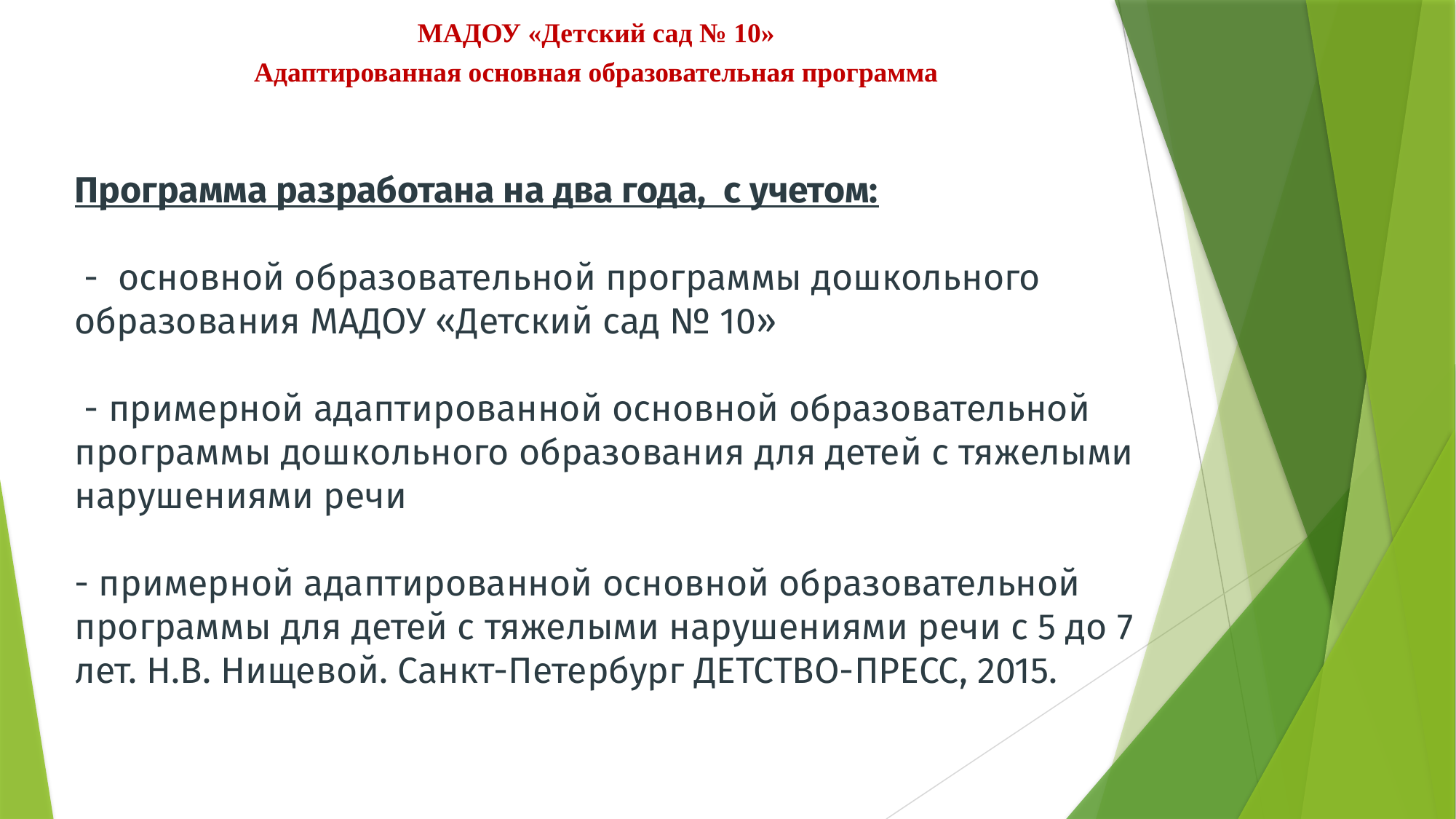

МАДОУ «Детский сад № 10»
Адаптированная основная образовательная программа

# Программа разработана на два года,  с учетом: -  основной образовательной программы дошкольного образования МАДОУ «Детский сад № 10» - примерной адаптированной основной образовательной программы дошкольного образования для детей с тяжелыми нарушениями речи - примерной адаптированной основной образовательной программы для детей с тяжелыми нарушениями речи с 5 до 7 лет. Н.В. Нищевой. Санкт-Петербург ДЕТСТВО-ПРЕСС, 2015.